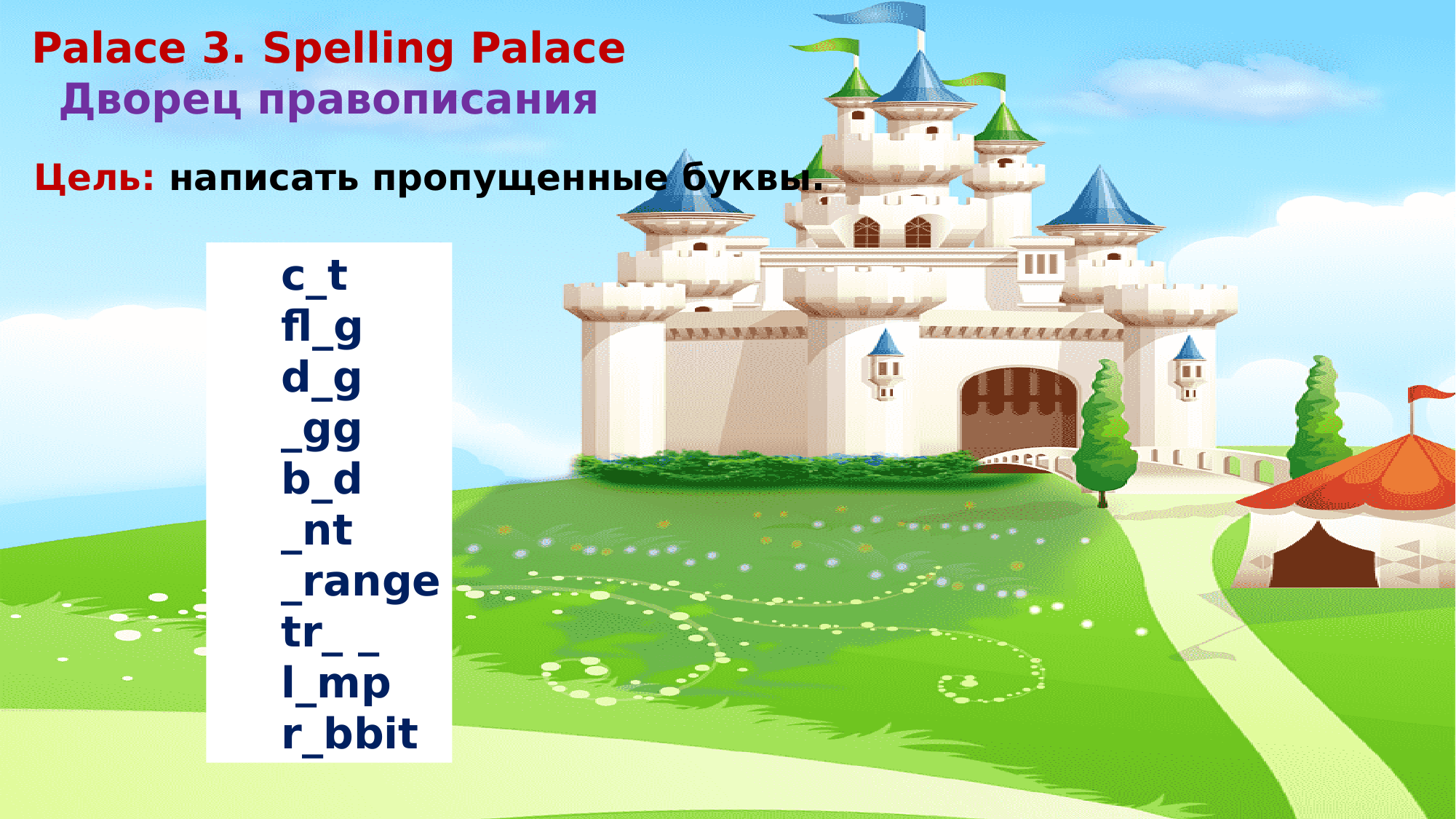

Palace 3. Spelling Palace
Дворец правописания
Цель: написать пропущенные буквы.
c_t
fl_g
d_g
_gg
b_d
_nt
_range
tr_ _
l_mp
r_bbit